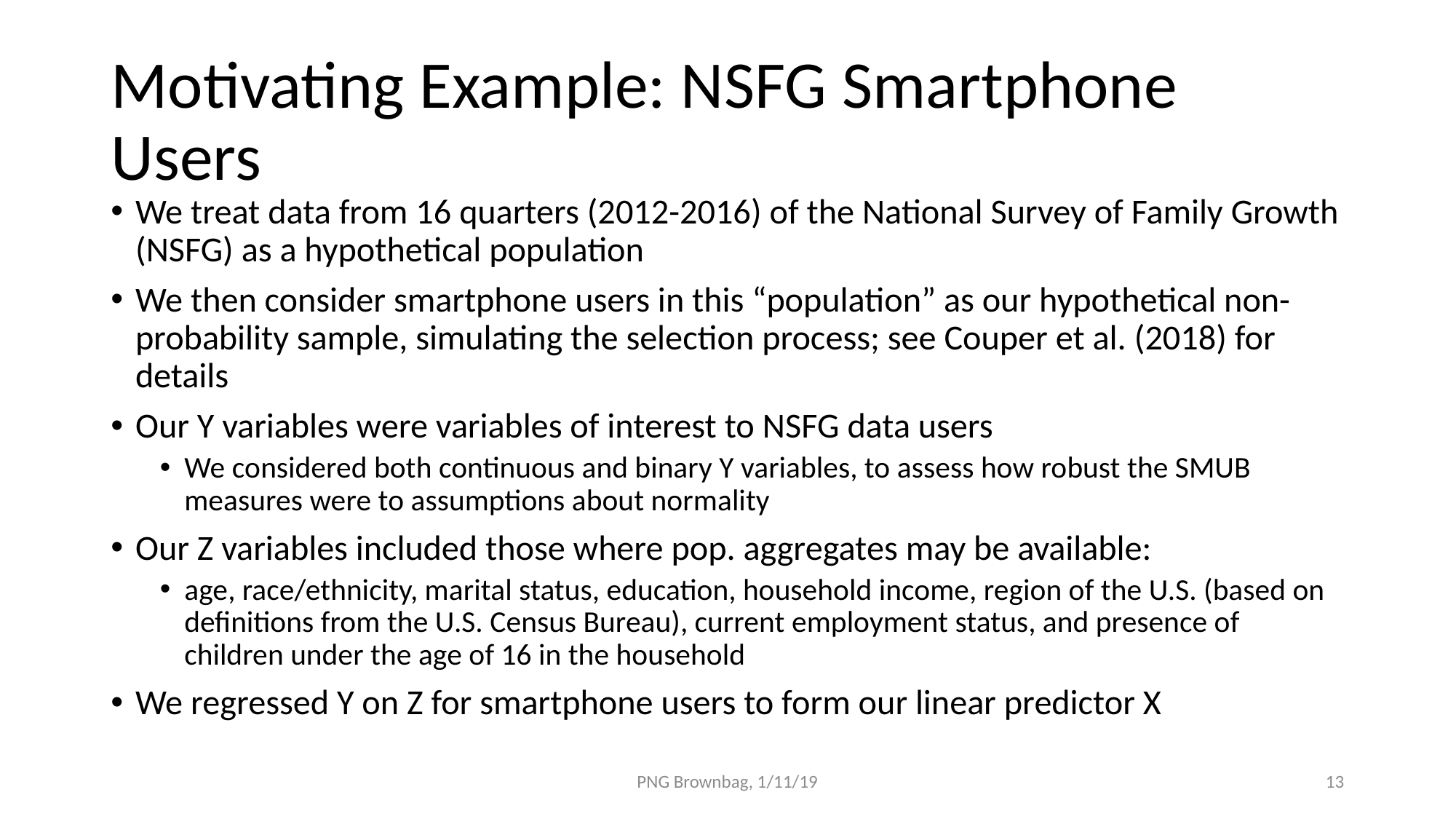

# Motivating Example: NSFG Smartphone Users
We treat data from 16 quarters (2012-2016) of the National Survey of Family Growth (NSFG) as a hypothetical population
We then consider smartphone users in this “population” as our hypothetical non-probability sample, simulating the selection process; see Couper et al. (2018) for details
Our Y variables were variables of interest to NSFG data users
We considered both continuous and binary Y variables, to assess how robust the SMUB measures were to assumptions about normality
Our Z variables included those where pop. aggregates may be available:
age, race/ethnicity, marital status, education, household income, region of the U.S. (based on definitions from the U.S. Census Bureau), current employment status, and presence of children under the age of 16 in the household
We regressed Y on Z for smartphone users to form our linear predictor X

PNG Brownbag, 1/11/19
13